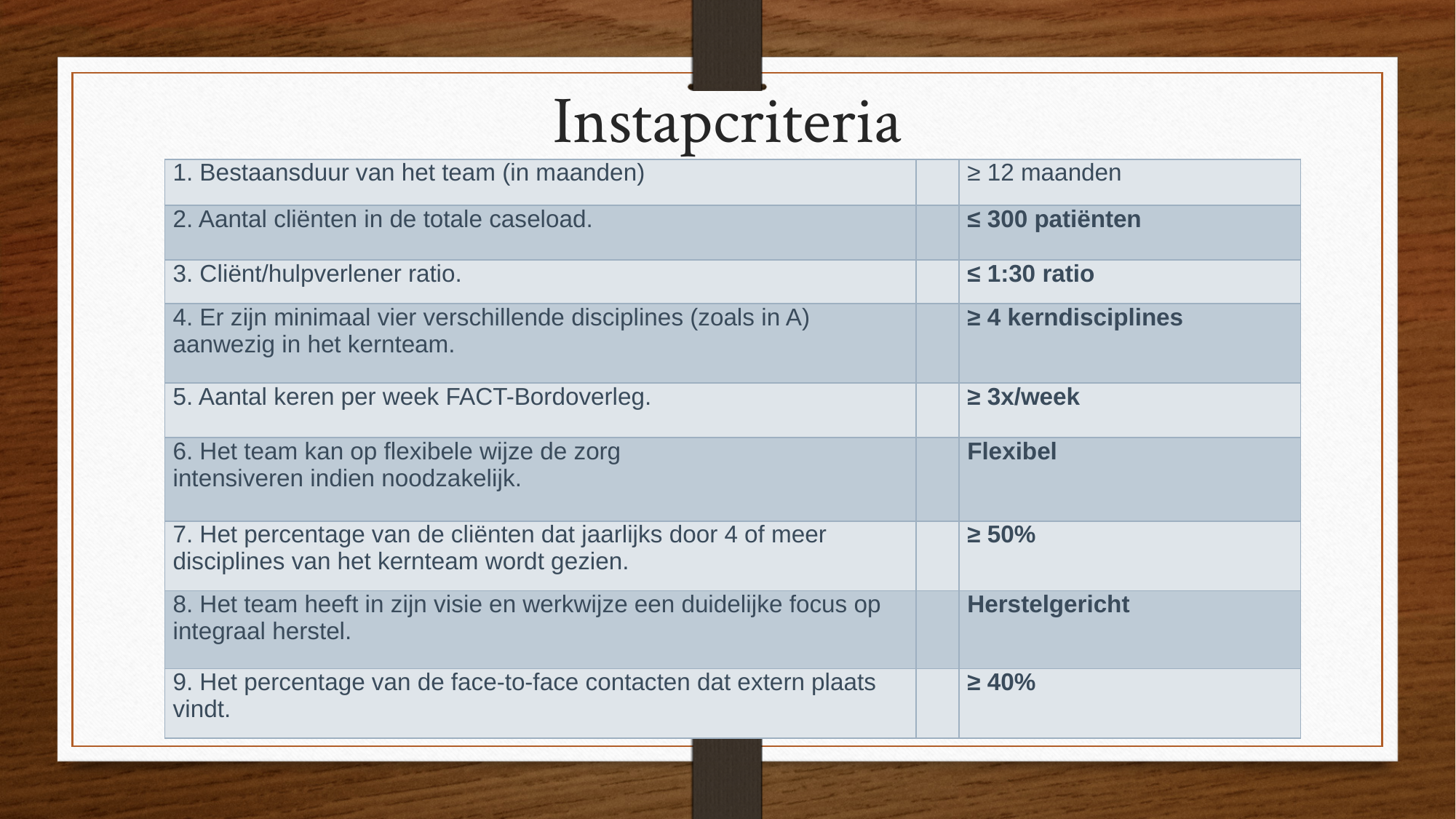

# Instapcriteria
| 1. Bestaansduur van het team (in maanden) |  | ≥ 12 maanden |
| --- | --- | --- |
| 2. Aantal cliënten in de totale caseload. |  | ≤ 300 patiënten |
| 3. Cliënt/hulpverlener ratio. |  | ≤ 1:30 ratio |
| 4. Er zijn minimaal vier verschillende disciplines (zoals in A) aanwezig in het kernteam. |  | ≥ 4 kerndisciplines |
| 5. Aantal keren per week FACT-Bordoverleg. |  | ≥ 3x/week |
| 6. Het team kan op flexibele wijze de zorg intensiveren indien noodzakelijk. |  | Flexibel |
| 7. Het percentage van de cliënten dat jaarlijks door 4 of meer disciplines van het kernteam wordt gezien. |  | ≥ 50% |
| 8. Het team heeft in zijn visie en werkwijze een duidelijke focus op integraal herstel. |  | Herstelgericht |
| 9. Het percentage van de face-to-face contacten dat extern plaats vindt. |  | ≥ 40% |